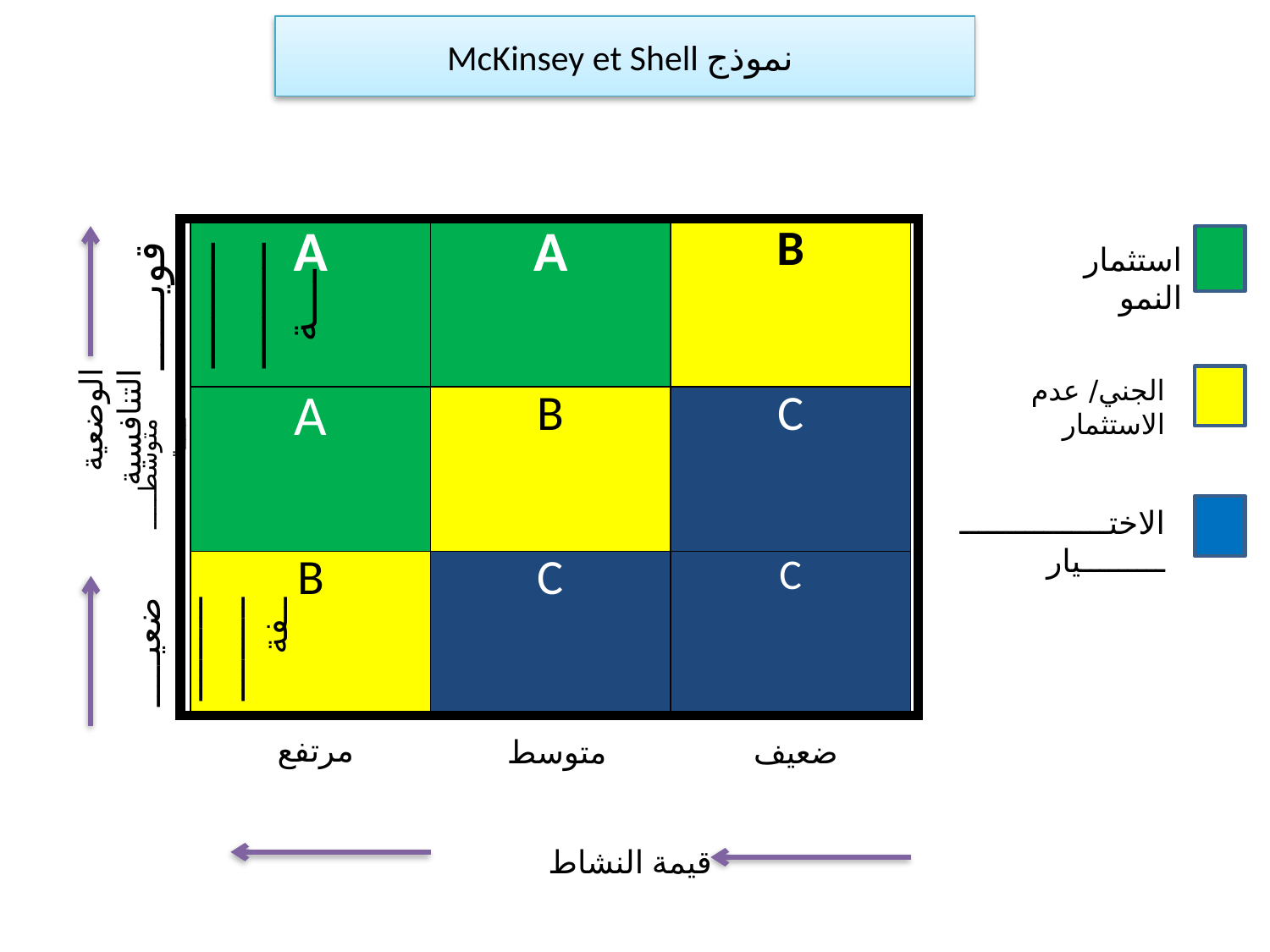

# McKinsey et Shell نموذج
|  |
| --- |
| A | A | B |
| --- | --- | --- |
| A | B | C |
| B | C | C |

استثمار النمو
قويــــــــــــــــــــــــــــــة
الجني/ عدم الاستثمار

الوضعية التنافسية
متوسطـــــــــة
الاختـــــــــــــــــــــــــيار

ضعيـــــــــــــــــــــــــــفة
مرتفع
متوسط
ضعيف
قيمة النشاط